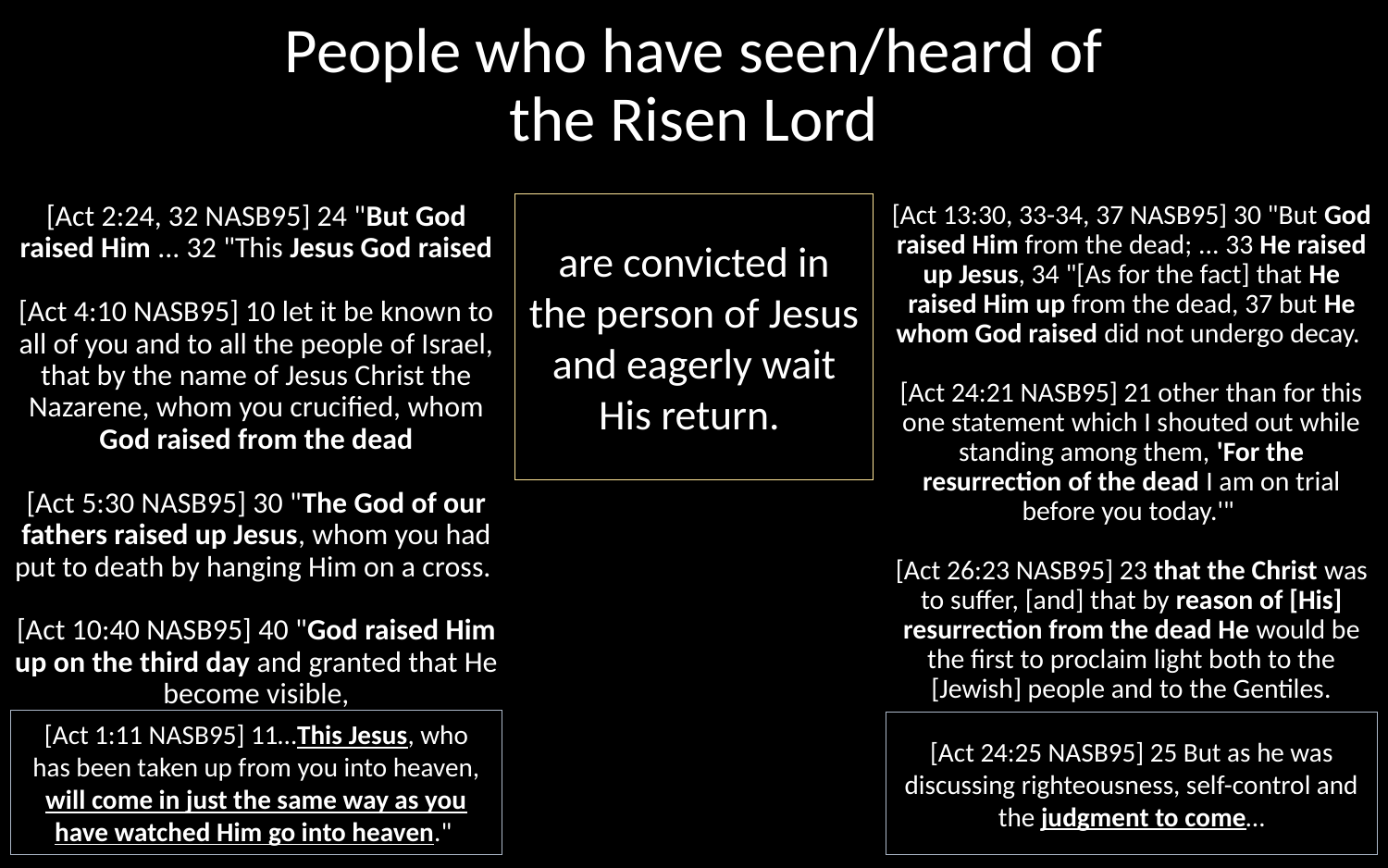

# People who have seen/heard of the Risen Lord
are convicted in the person of Jesus and eagerly wait His return.
[Act 13:30, 33-34, 37 NASB95] 30 "But God raised Him from the dead; ... 33 He raised up Jesus, 34 "[As for the fact] that He raised Him up from the dead, 37 but He whom God raised did not undergo decay. 
[Act 24:21 NASB95] 21 other than for this one statement which I shouted out while standing among them, 'For the resurrection of the dead I am on trial before you today.'" 
[Act 26:23 NASB95] 23 that the Christ was to suffer, [and] that by reason of [His] resurrection from the dead He would be the first to proclaim light both to the [Jewish] people and to the Gentiles.
[Act 2:24, 32 NASB95] 24 "But God raised Him ... 32 "This Jesus God raised
[Act 4:10 NASB95] 10 let it be known to all of you and to all the people of Israel, that by the name of Jesus Christ the Nazarene, whom you crucified, whom God raised from the dead
[Act 5:30 NASB95] 30 "The God of our fathers raised up Jesus, whom you had put to death by hanging Him on a cross. 
[Act 10:40 NASB95] 40 "God raised Him up on the third day and granted that He become visible,
[Act 1:11 NASB95] 11…This Jesus, who has been taken up from you into heaven, will come in just the same way as you have watched Him go into heaven."
[Act 24:25 NASB95] 25 But as he was discussing righteousness, self-control and the judgment to come…